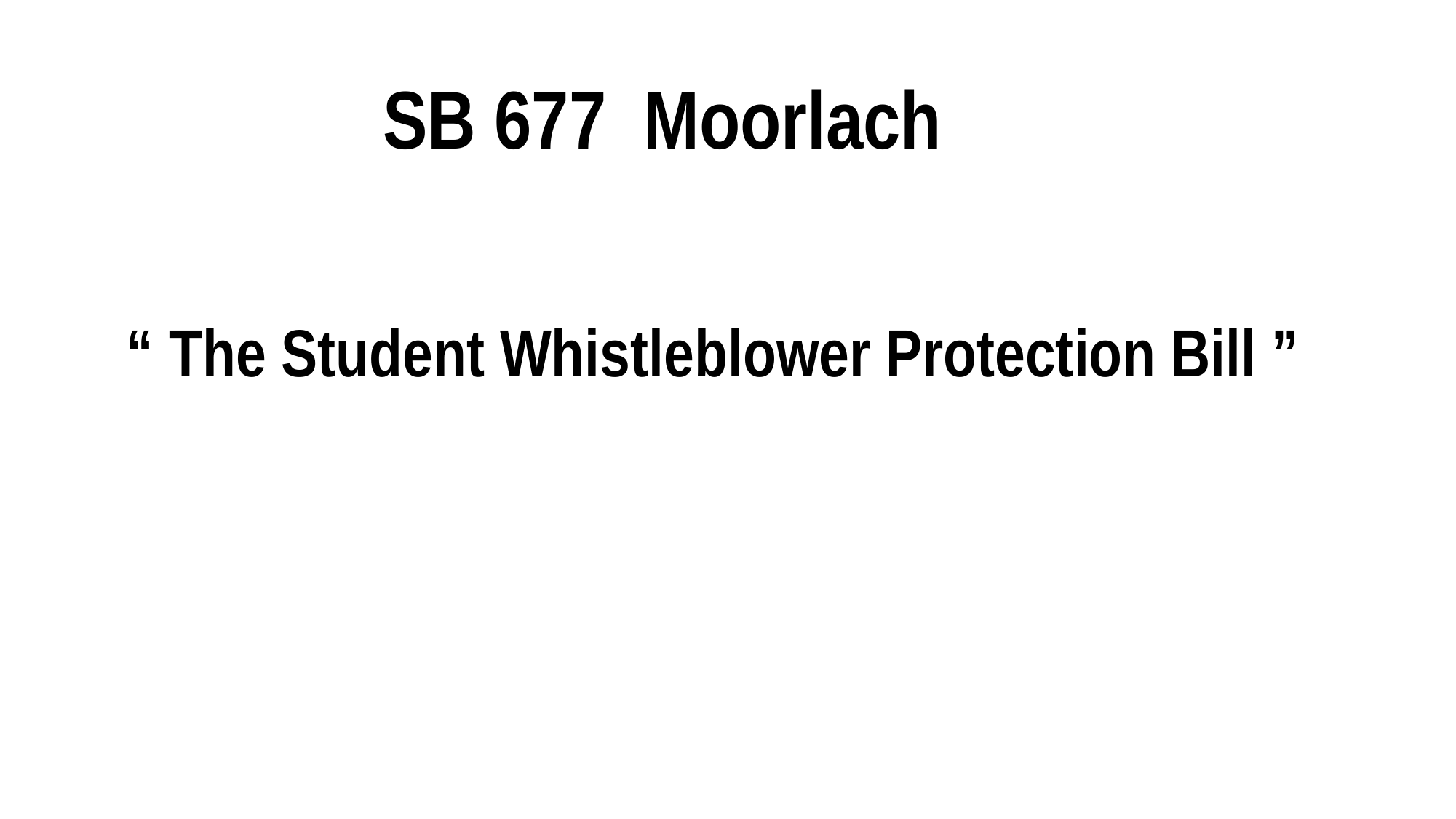

# SB 677  Moorlach

 “ The Student Whistleblower Protection Bill ”